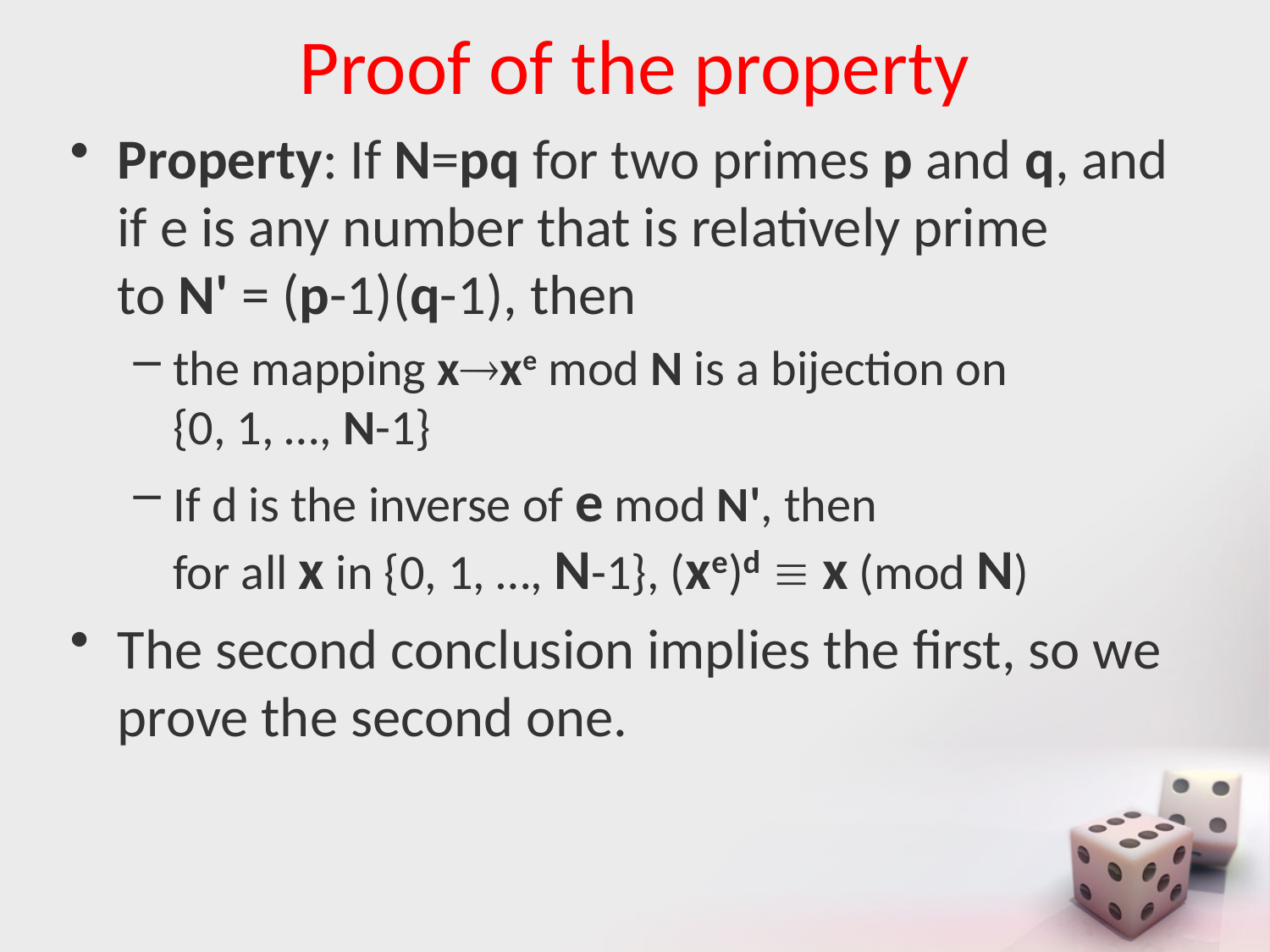

# Proof of the property
Property: If N=pq for two primes p and q, and if e is any number that is relatively prime
to N' = (p-1)(q-1), then
the mapping x→xe mod N is a bijection on
{0, 1, …, N-1}
If d is the inverse of e mod N', then
for all x in {0, 1, …, N-1}, (xe)d ≡ x (mod N)
The second conclusion implies the first, so we prove the second one.